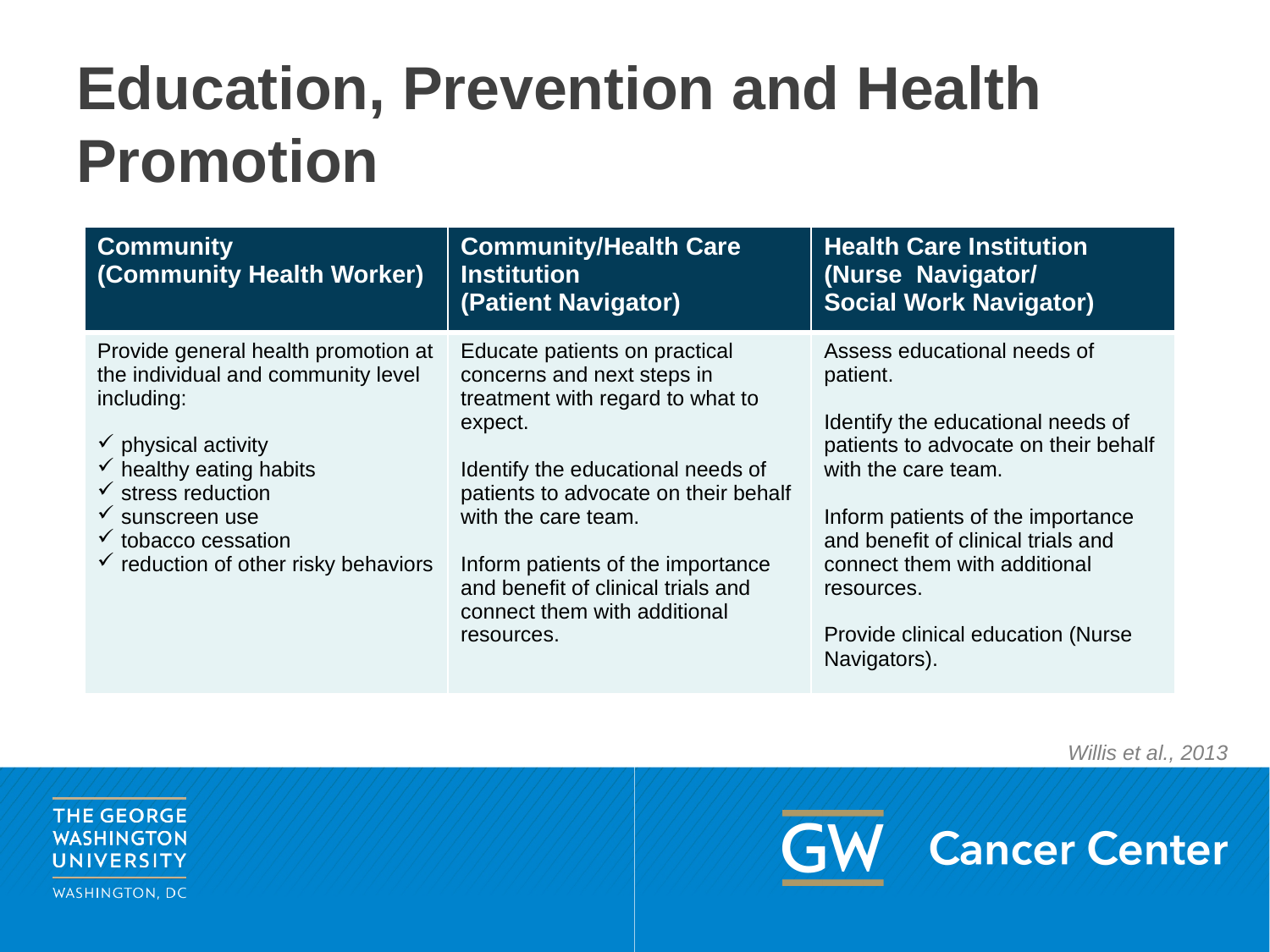

# Education, Prevention and Health Promotion
| Community (Community Health Worker) | Community/Health Care Institution (Patient Navigator) | Health Care Institution (Nurse Navigator/ Social Work Navigator) |
| --- | --- | --- |
| Provide general health promotion at the individual and community level including: physical activity healthy eating habits stress reduction sunscreen use tobacco cessation reduction of other risky behaviors | Educate patients on practical concerns and next steps in treatment with regard to what to expect. Identify the educational needs of patients to advocate on their behalf with the care team. Inform patients of the importance and benefit of clinical trials and connect them with additional resources. | Assess educational needs of patient. Identify the educational needs of patients to advocate on their behalf with the care team. Inform patients of the importance and benefit of clinical trials and connect them with additional resources. Provide clinical education (Nurse Navigators). |
Willis et al., 2013